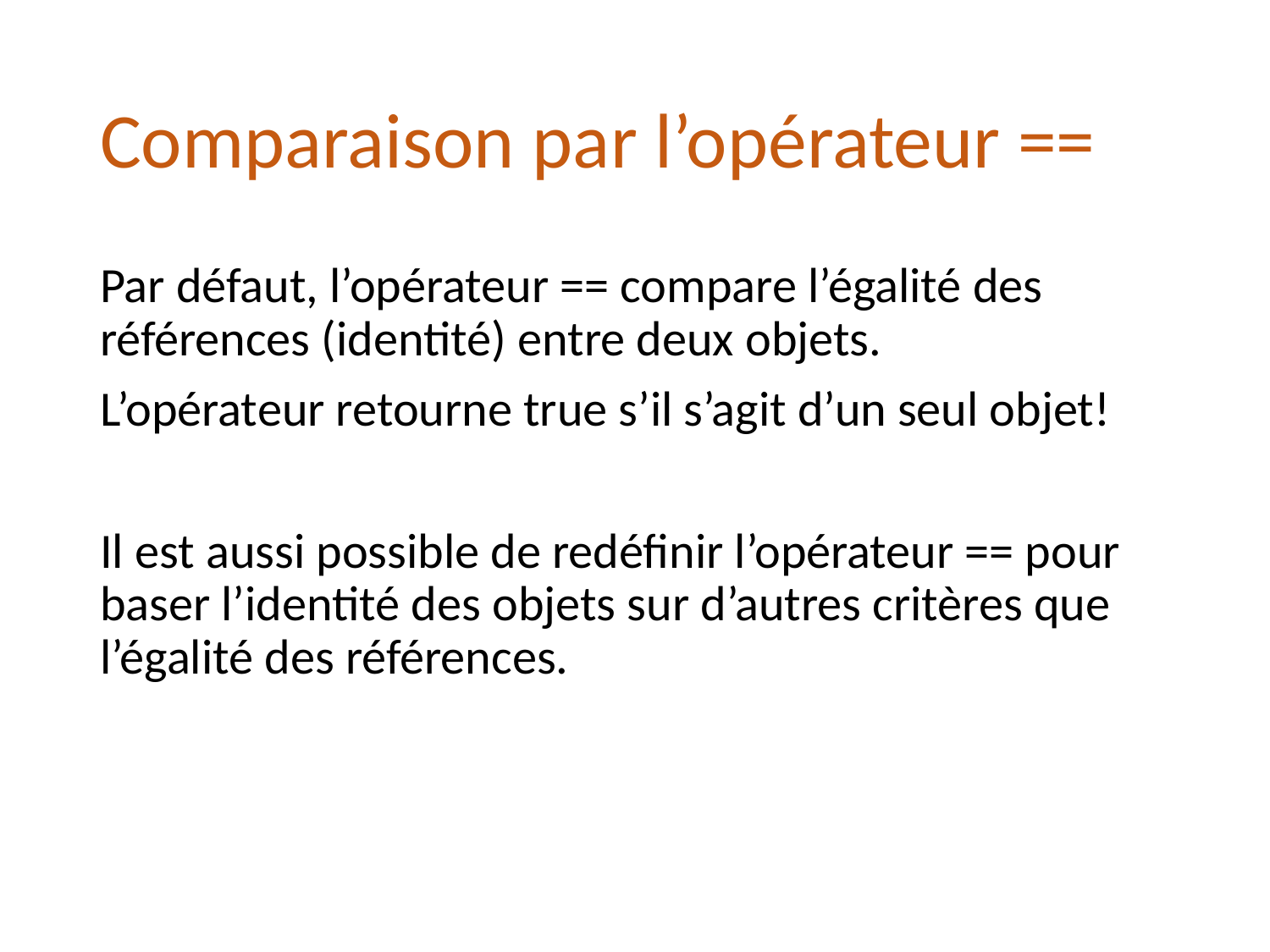

# Comparaison par l’opérateur ==
Par défaut, l’opérateur == compare l’égalité des références (identité) entre deux objets.
L’opérateur retourne true s’il s’agit d’un seul objet!

Il est aussi possible de redéfinir l’opérateur == pour baser l’identité des objets sur d’autres critères que l’égalité des références.